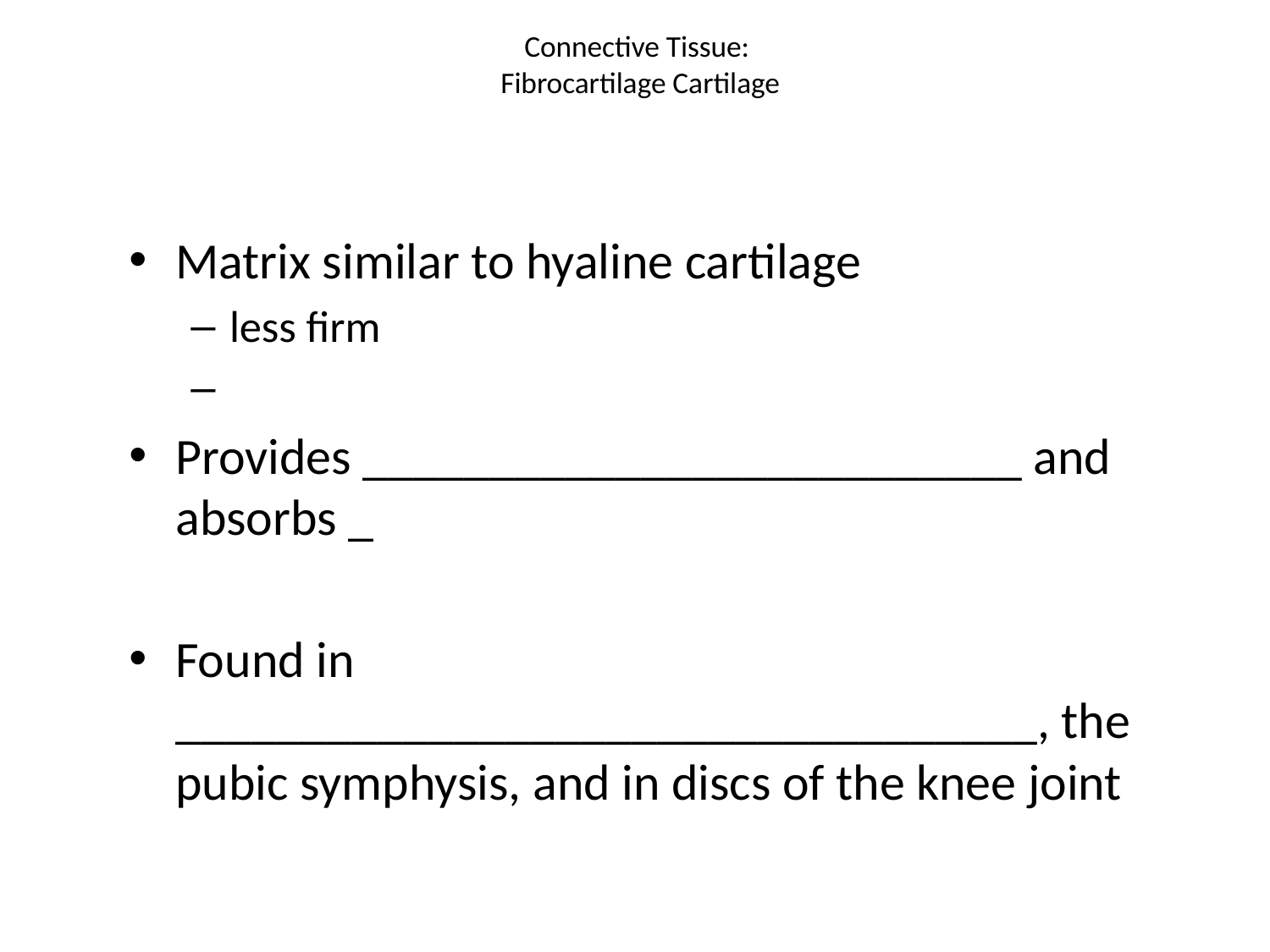

# Connective Tissue: Fibrocartilage Cartilage
Matrix similar to hyaline cartilage
less firm

Provides __________________________ and absorbs _

Found in __________________________________, the pubic symphysis, and in discs of the knee joint